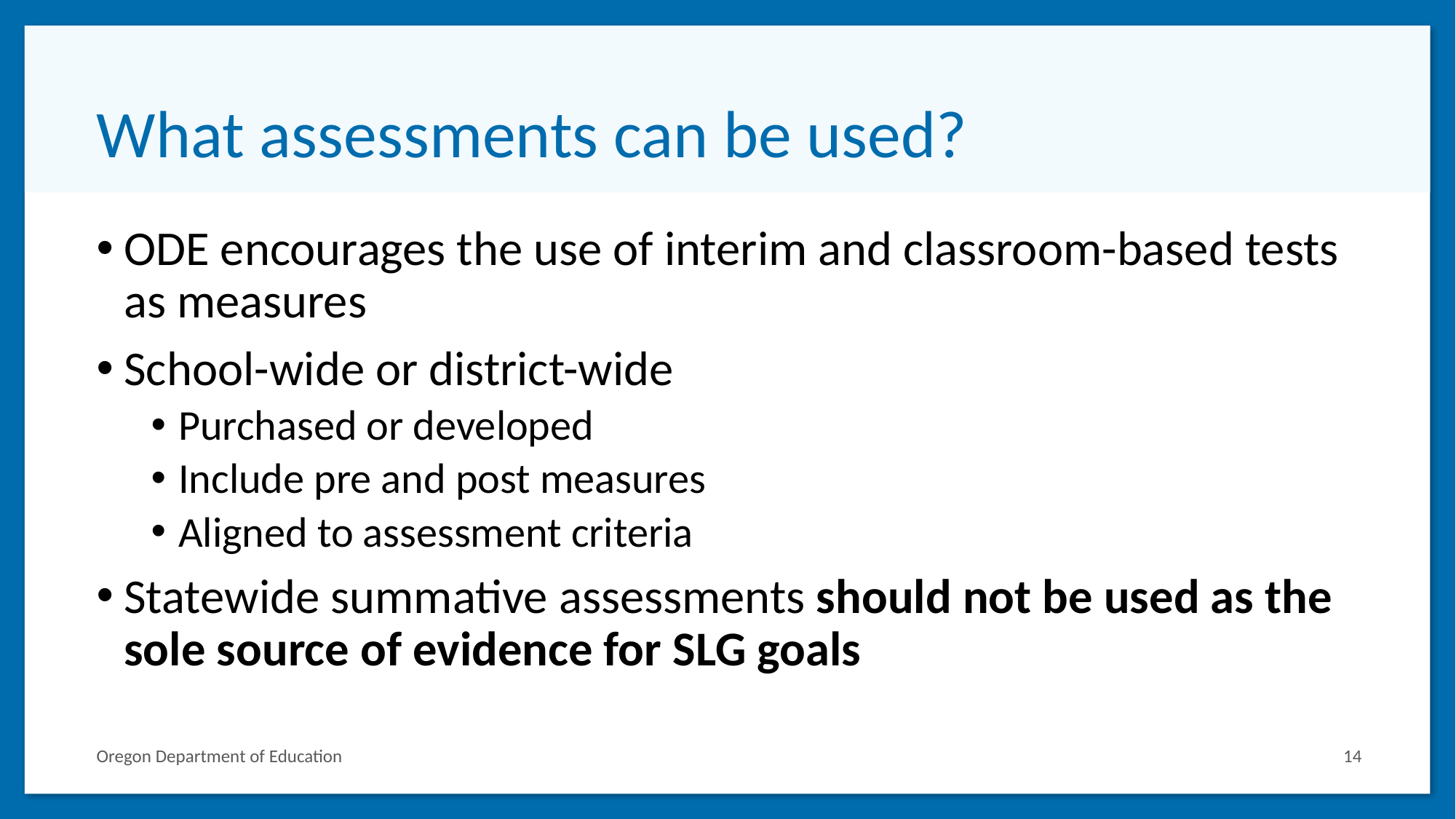

# What assessments can be used?
ODE encourages the use of interim and classroom-based tests as measures
School-wide or district-wide
Purchased or developed
Include pre and post measures
Aligned to assessment criteria
Statewide summative assessments should not be used as the sole source of evidence for SLG goals

Oregon Department of Education
14